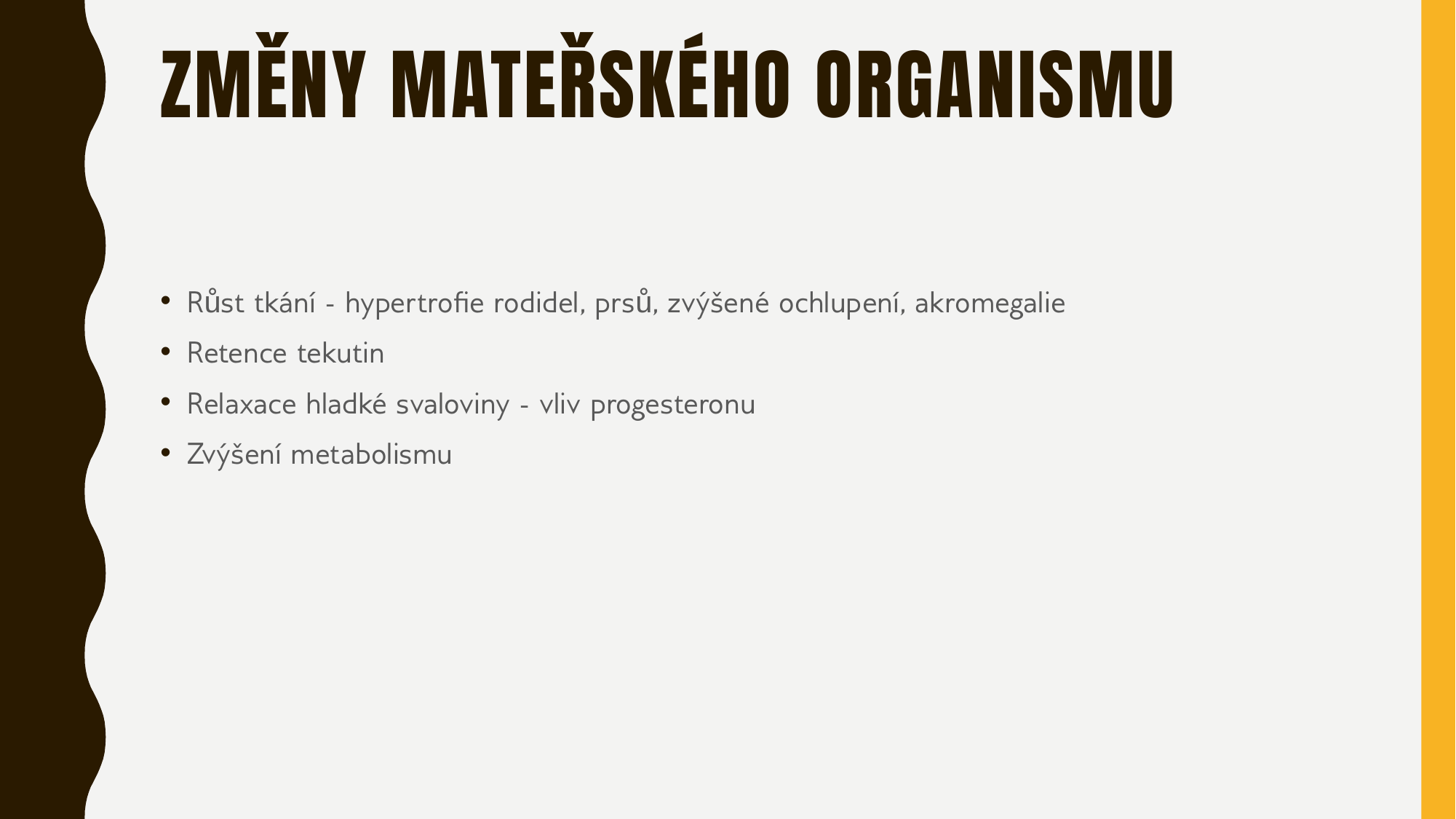

# Změny mateřského organismu
Růst tkání - hypertrofie rodidel, prsů, zvýšené ochlupení, akromegalie
Retence tekutin
Relaxace hladké svaloviny - vliv progesteronu
Zvýšení metabolismu